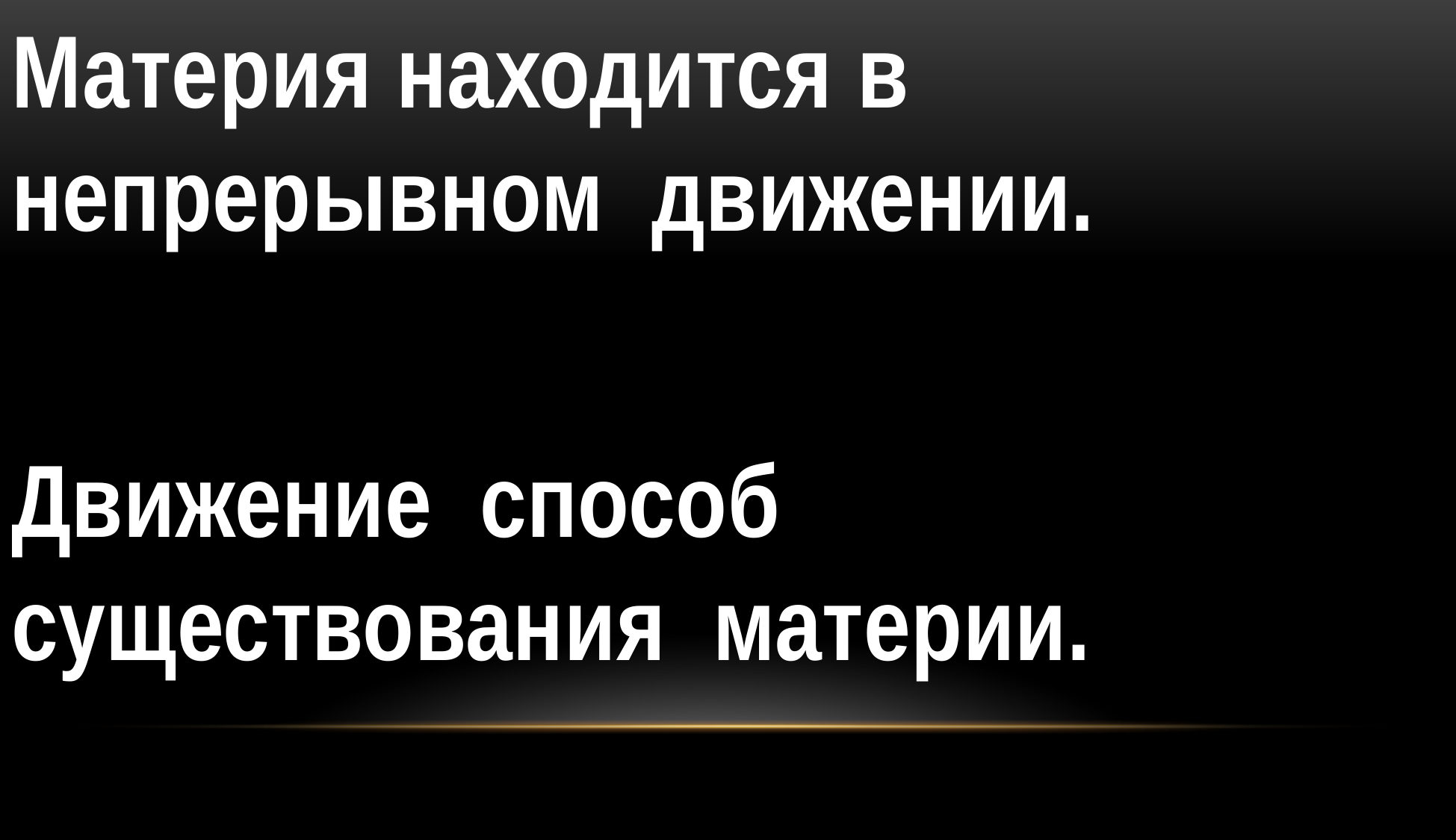

Материя находится в непрерывном  движении.

Движение  способ существования  материи.